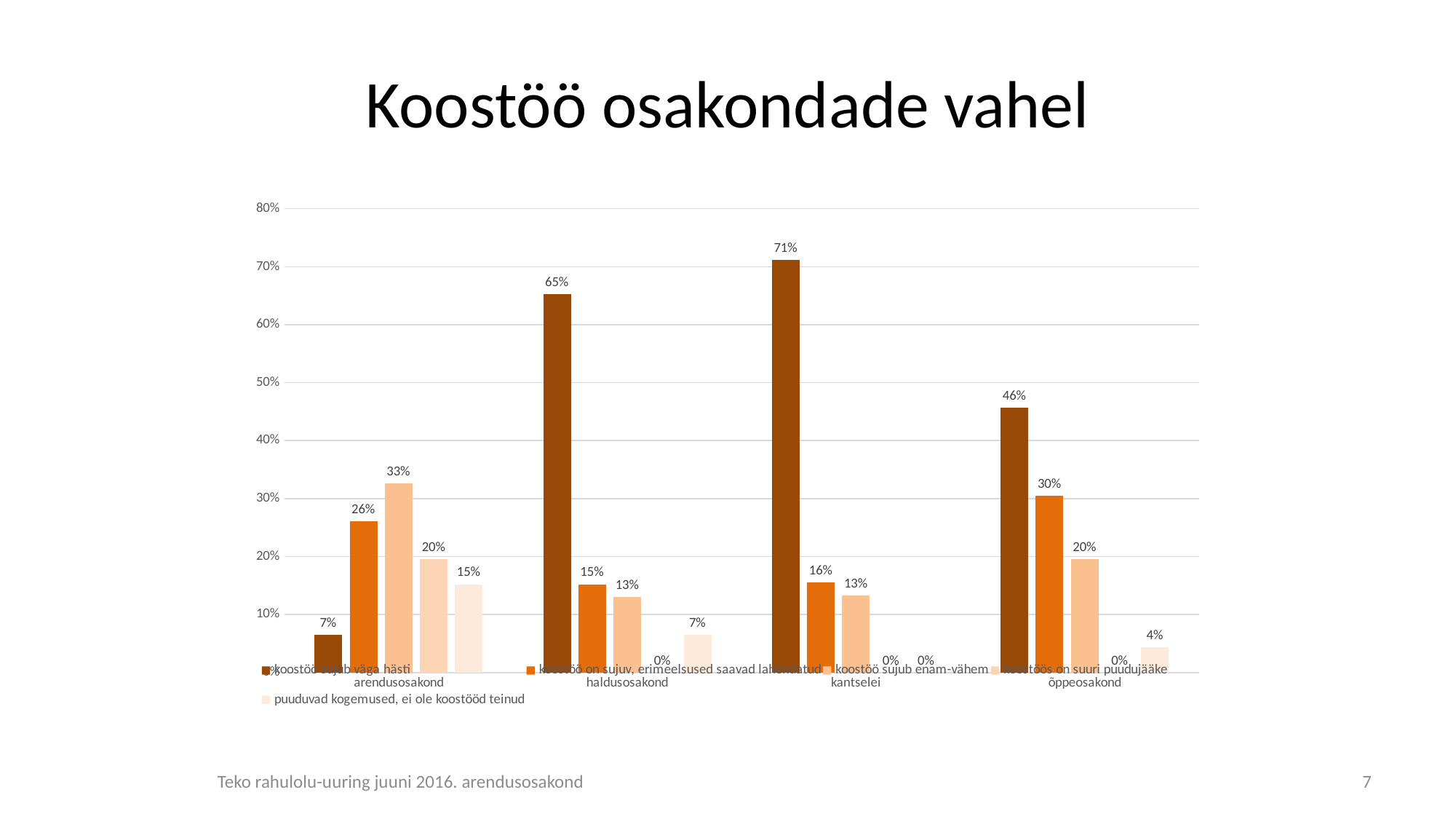

# Koostöö osakondade vahel

### Chart

| Category | koostöö sujub väga hästi | koostöö on sujuv, erimeelsused saavad lahendatud | koostöö sujub enam-vähem | koostöös on suuri puudujääke | puuduvad kogemused, ei ole koostööd teinud |
|---|---|---|---|---|---|
| arendusosakond | 0.06521739130434782 | 0.2608695652173913 | 0.32608695652173914 | 0.1956521739130435 | 0.15217391304347827 |
| haldusosakond | 0.6521739130434783 | 0.15217391304347827 | 0.13043478260869565 | 0.0 | 0.06521739130434782 |
| kantselei | 0.7111111111111111 | 0.15555555555555556 | 0.13333333333333333 | 0.0 | 0.0 |
| õppeosakond | 0.45652173913043476 | 0.30434782608695654 | 0.1956521739130435 | 0.0 | 0.043478260869565216 |
Teko rahulolu-uuring juuni 2016. arendusosakond
7